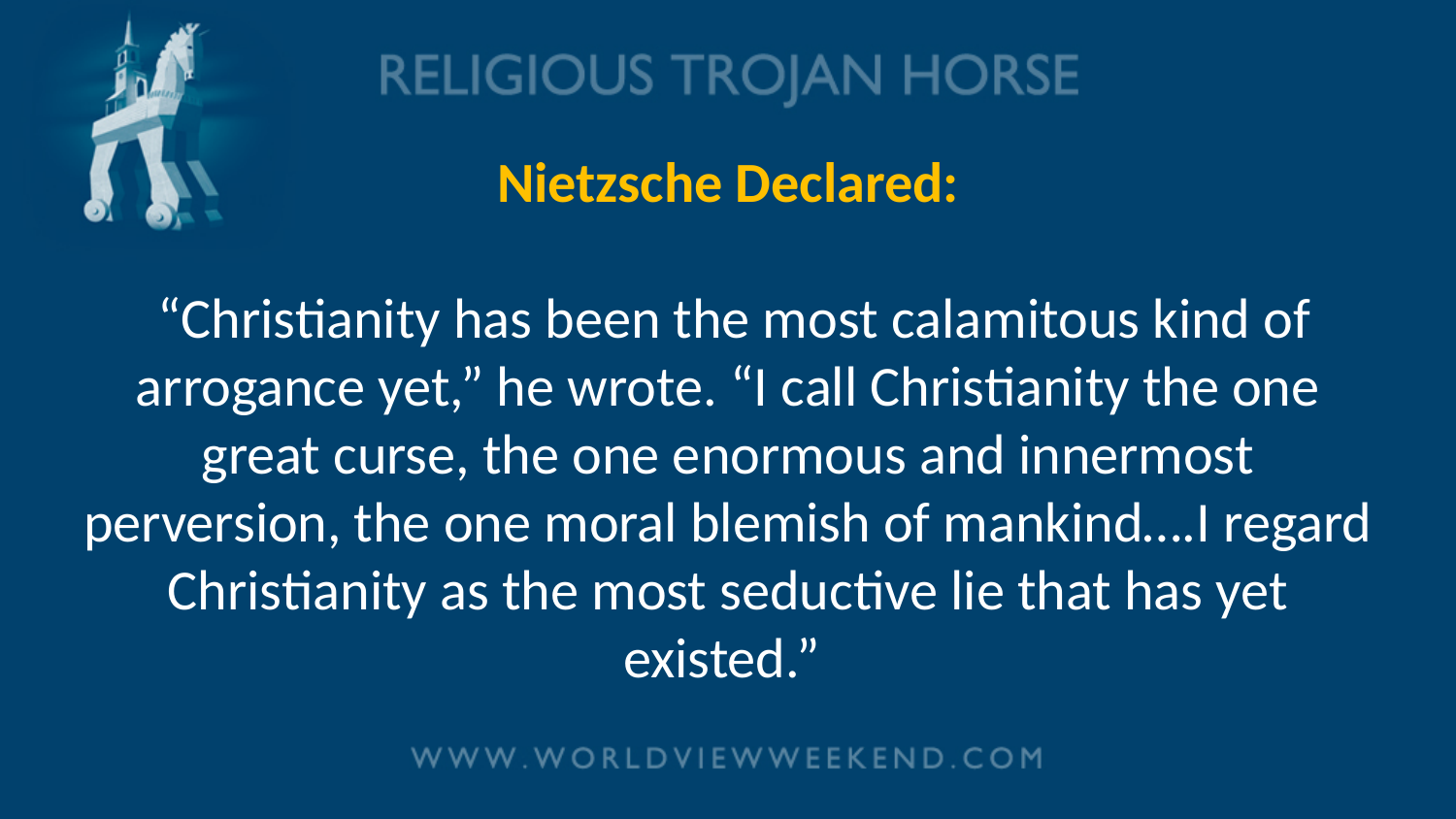

# Nietzsche Declared: “Christianity has been the most calamitous kind of arrogance yet,” he wrote. “I call Christianity the one great curse, the one enormous and innermost perversion, the one moral blemish of mankind….I regard Christianity as the most seductive lie that has yet existed.”